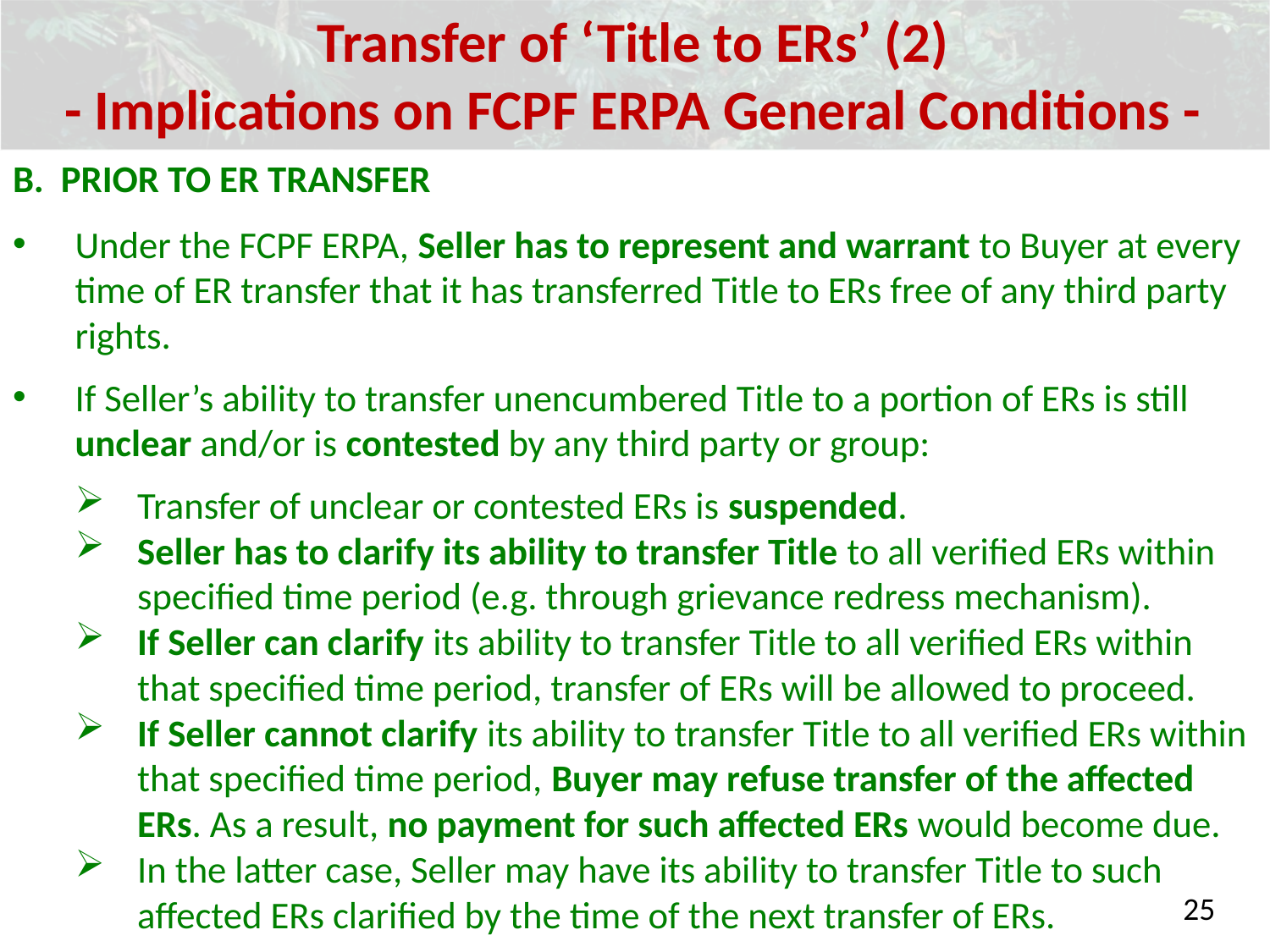

Transfer of ‘Title to ERs’ (2)
- Implications on FCPF ERPA General Conditions -
B.  PRIOR TO ER TRANSFER

Under the FCPF ERPA, Seller has to represent and warrant to Buyer at every time of ER transfer that it has transferred Title to ERs free of any third party rights.

If Seller’s ability to transfer unencumbered Title to a portion of ERs is still unclear and/or is contested by any third party or group:

Transfer of unclear or contested ERs is suspended.
Seller has to clarify its ability to transfer Title to all verified ERs within specified time period (e.g. through grievance redress mechanism).
If Seller can clarify its ability to transfer Title to all verified ERs within that specified time period, transfer of ERs will be allowed to proceed.
If Seller cannot clarify its ability to transfer Title to all verified ERs within that specified time period, Buyer may refuse transfer of the affected ERs. As a result, no payment for such affected ERs would become due.
In the latter case, Seller may have its ability to transfer Title to such affected ERs clarified by the time of the next transfer of ERs.

25